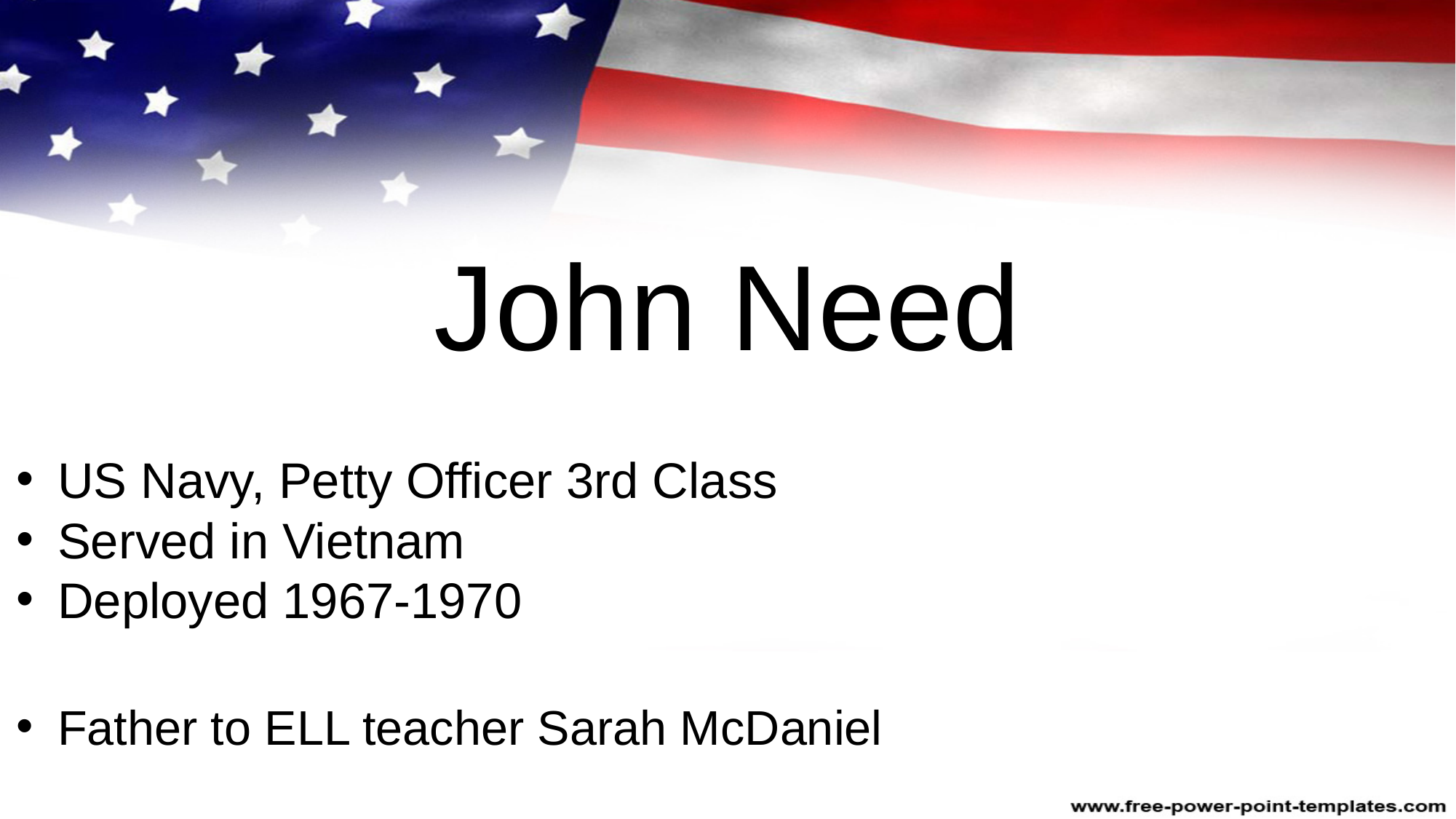

# John Need
US Navy, Petty Officer 3rd Class
Served in Vietnam
Deployed 1967-1970

Father to ELL teacher Sarah McDaniel